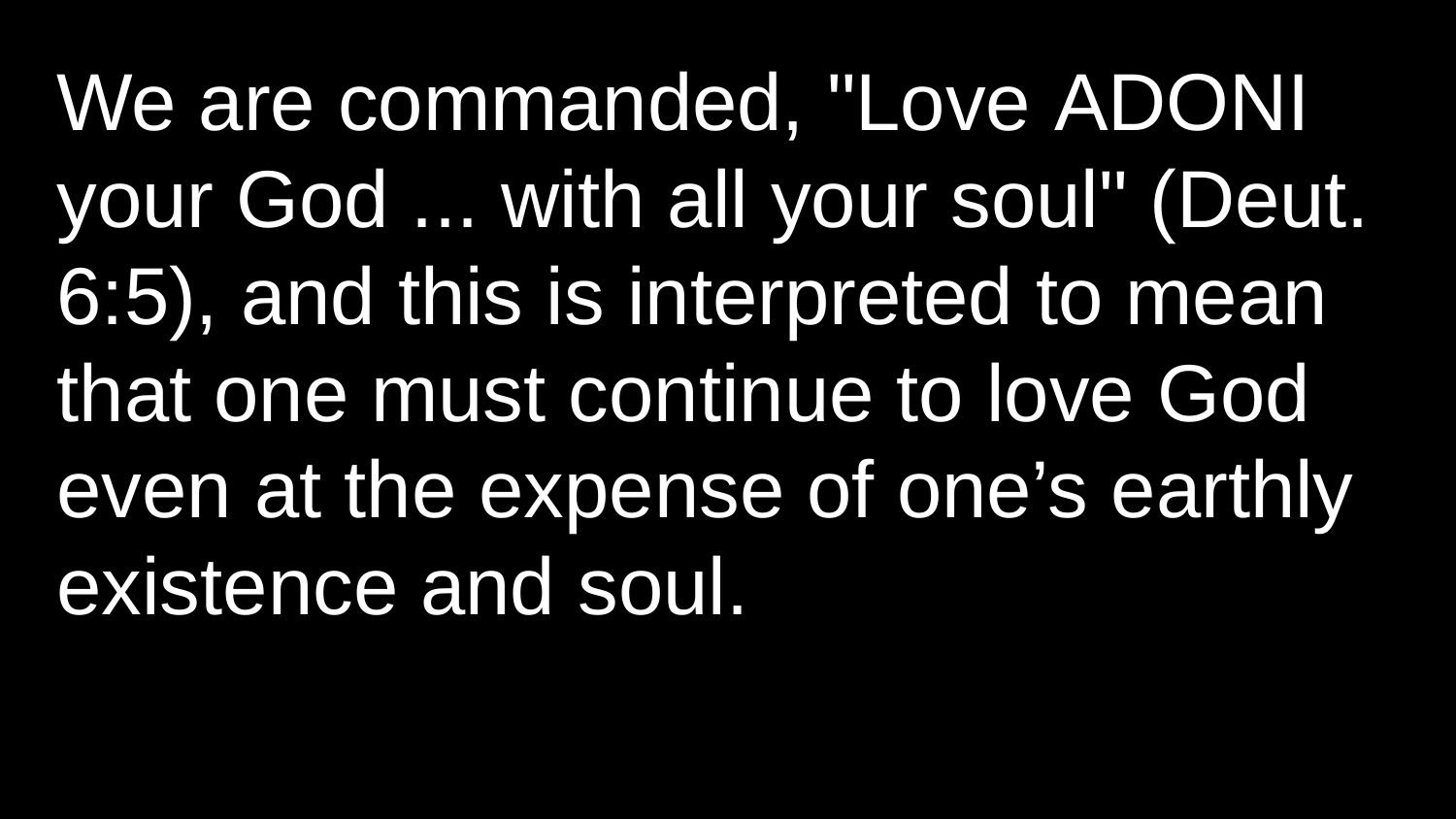

We are commanded, "Love Adoni your God ... with all your soul" (Deut. 6:5), and this is interpreted to mean that one must continue to love God even at the expense of one’s earthly existence and soul.